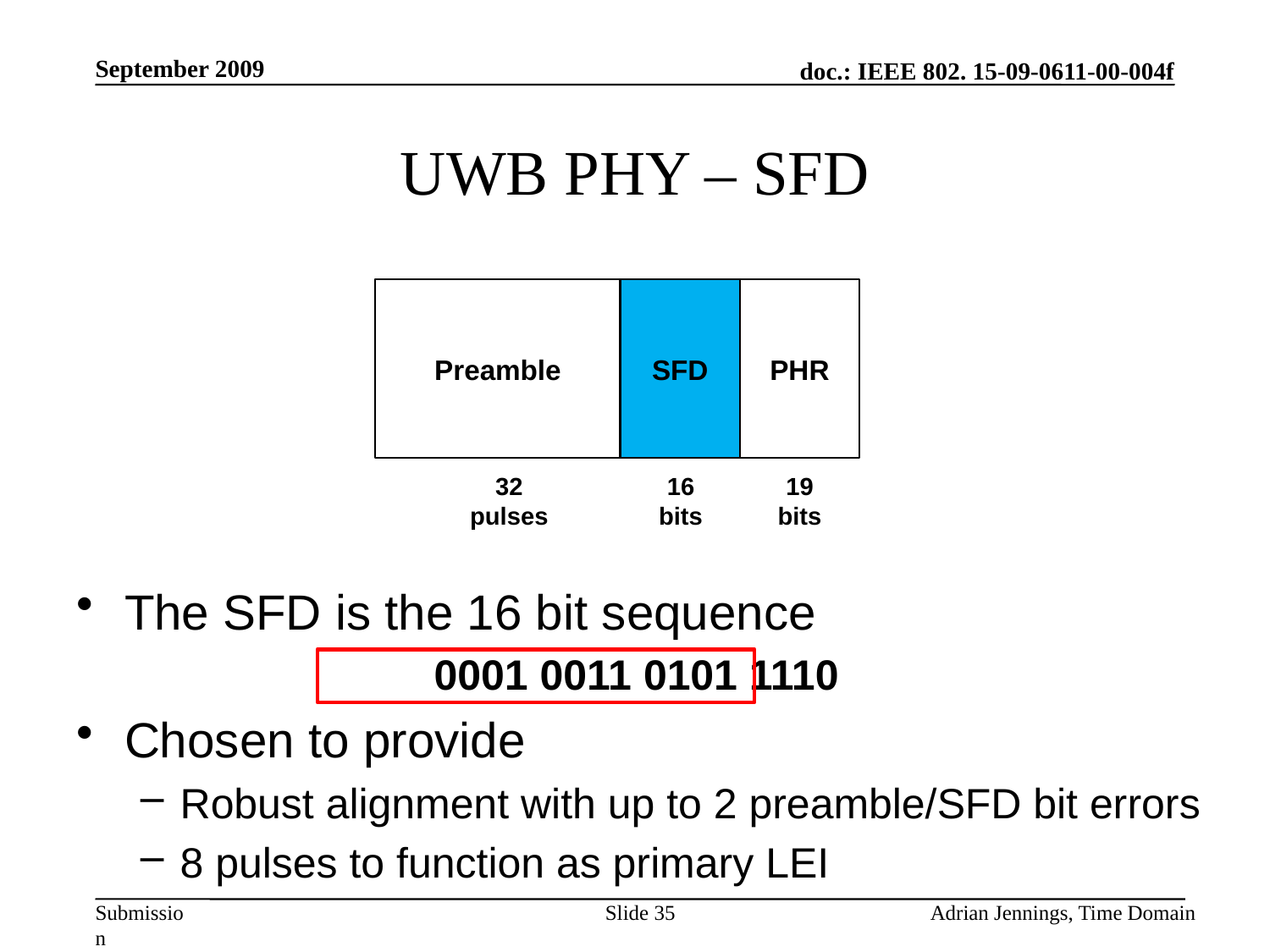

September 2009
# UWB PHY – SFD
Preamble
SFD
PHR
32
pulses
16
bits
19
bits
The SFD is the 16 bit sequence
			0001 0011 0101 1110
Chosen to provide
Robust alignment with up to 2 preamble/SFD bit errors
8 pulses to function as primary LEI

Slide 35
Adrian Jennings, Time Domain